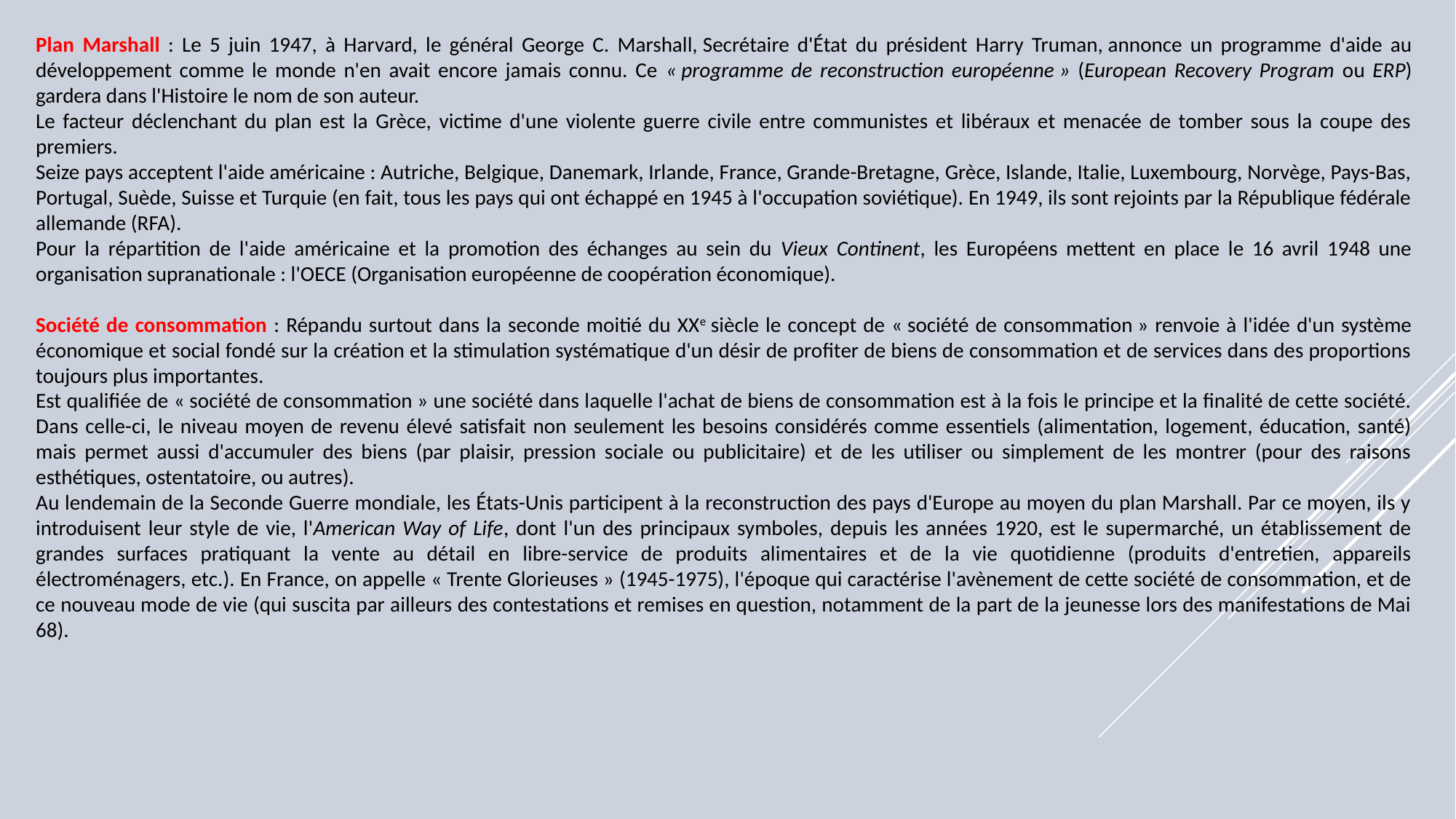

Plan Marshall : Le 5 juin 1947, à Harvard, le général George C. Marshall, Secrétaire d'État du président Harry Truman, annonce un programme d'aide au développement comme le monde n'en avait encore jamais connu. Ce « programme de reconstruction européenne » (European Recovery Program ou ERP) gardera dans l'Histoire le nom de son auteur.
Le facteur déclenchant du plan est la Grèce, victime d'une violente guerre civile entre communistes et libéraux et menacée de tomber sous la coupe des premiers.
Seize pays acceptent l'aide américaine : Autriche, Belgique, Danemark, Irlande, France, Grande-Bretagne, Grèce, Islande, Italie, Luxembourg, Norvège, Pays-Bas, Portugal, Suède, Suisse et Turquie (en fait, tous les pays qui ont échappé en 1945 à l'occupation soviétique). En 1949, ils sont rejoints par la République fédérale allemande (RFA).
Pour la répartition de l'aide américaine et la promotion des échanges au sein du Vieux Continent, les Européens mettent en place le 16 avril 1948 une organisation supranationale : l'OECE (Organisation européenne de coopération économique).

Société de consommation : Répandu surtout dans la seconde moitié du XXe siècle le concept de « société de consommation » renvoie à l'idée d'un système économique et social fondé sur la création et la stimulation systématique d'un désir de profiter de biens de consommation et de services dans des proportions toujours plus importantes.
Est qualifiée de « société de consommation » une société dans laquelle l'achat de biens de consommation est à la fois le principe et la finalité de cette société. Dans celle-ci, le niveau moyen de revenu élevé satisfait non seulement les besoins considérés comme essentiels (alimentation, logement, éducation, santé) mais permet aussi d'accumuler des biens (par plaisir, pression sociale ou publicitaire) et de les utiliser ou simplement de les montrer (pour des raisons esthétiques, ostentatoire, ou autres).
Au lendemain de la Seconde Guerre mondiale, les États-Unis participent à la reconstruction des pays d'Europe au moyen du plan Marshall. Par ce moyen, ils y introduisent leur style de vie, l'American Way of Life, dont l'un des principaux symboles, depuis les années 1920, est le supermarché, un établissement de grandes surfaces pratiquant la vente au détail en libre-service de produits alimentaires et de la vie quotidienne (produits d'entretien, appareils électroménagers, etc.). En France, on appelle « Trente Glorieuses » (1945-1975), l'époque qui caractérise l'avènement de cette société de consommation, et de ce nouveau mode de vie (qui suscita par ailleurs des contestations et remises en question, notamment de la part de la jeunesse lors des manifestations de Mai 68).